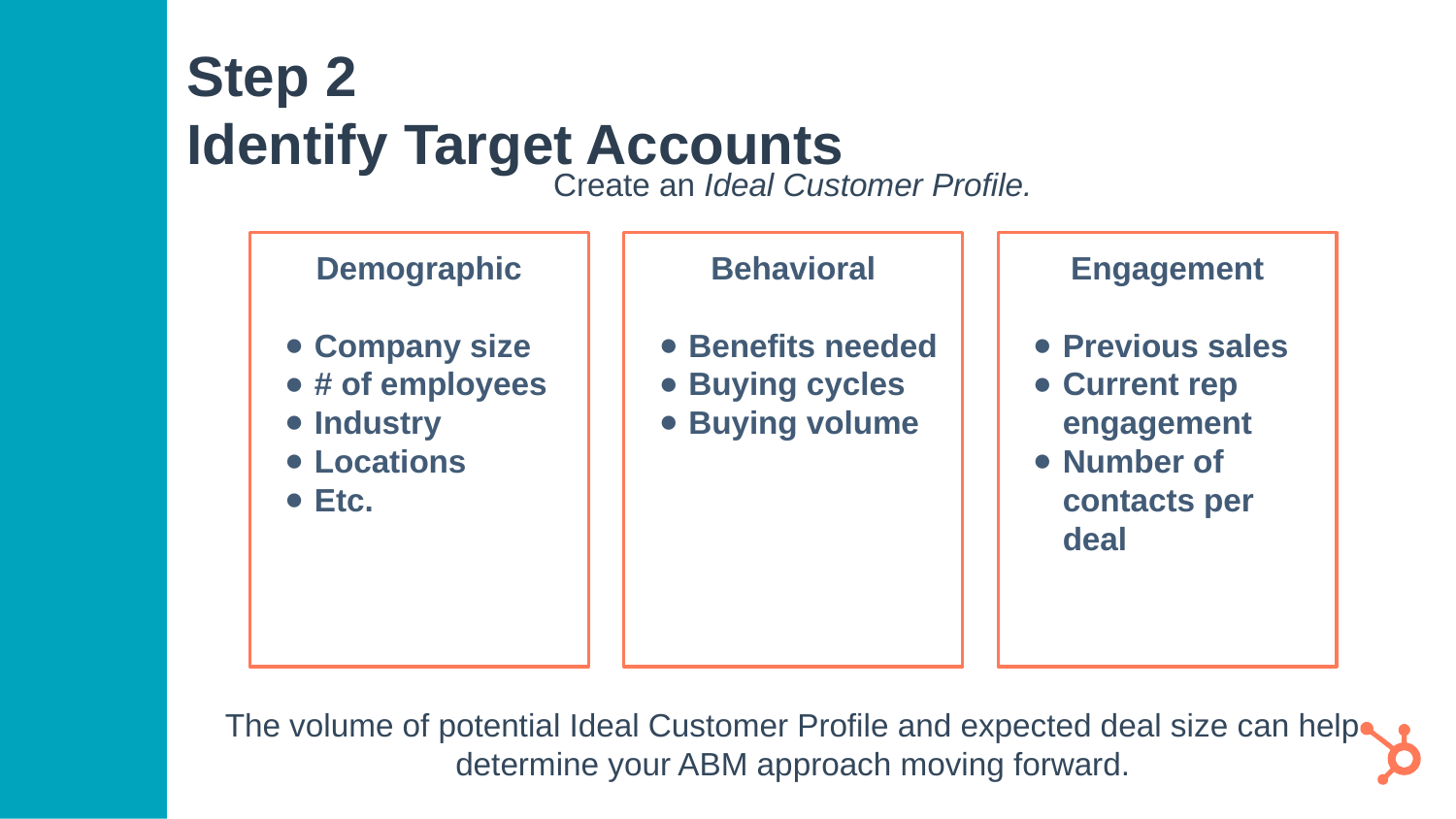

# Step 2
Identify Target Accounts
Create an Ideal Customer Profile.

Demographic

Company size
# of employees
Industry
Locations
Etc.

Behavioral

Benefits needed
Buying cycles
Buying volume
Engagement

Previous sales
Current rep engagement
Number of contacts per deal
The volume of potential Ideal Customer Profile and expected deal size can help determine your ABM approach moving forward.